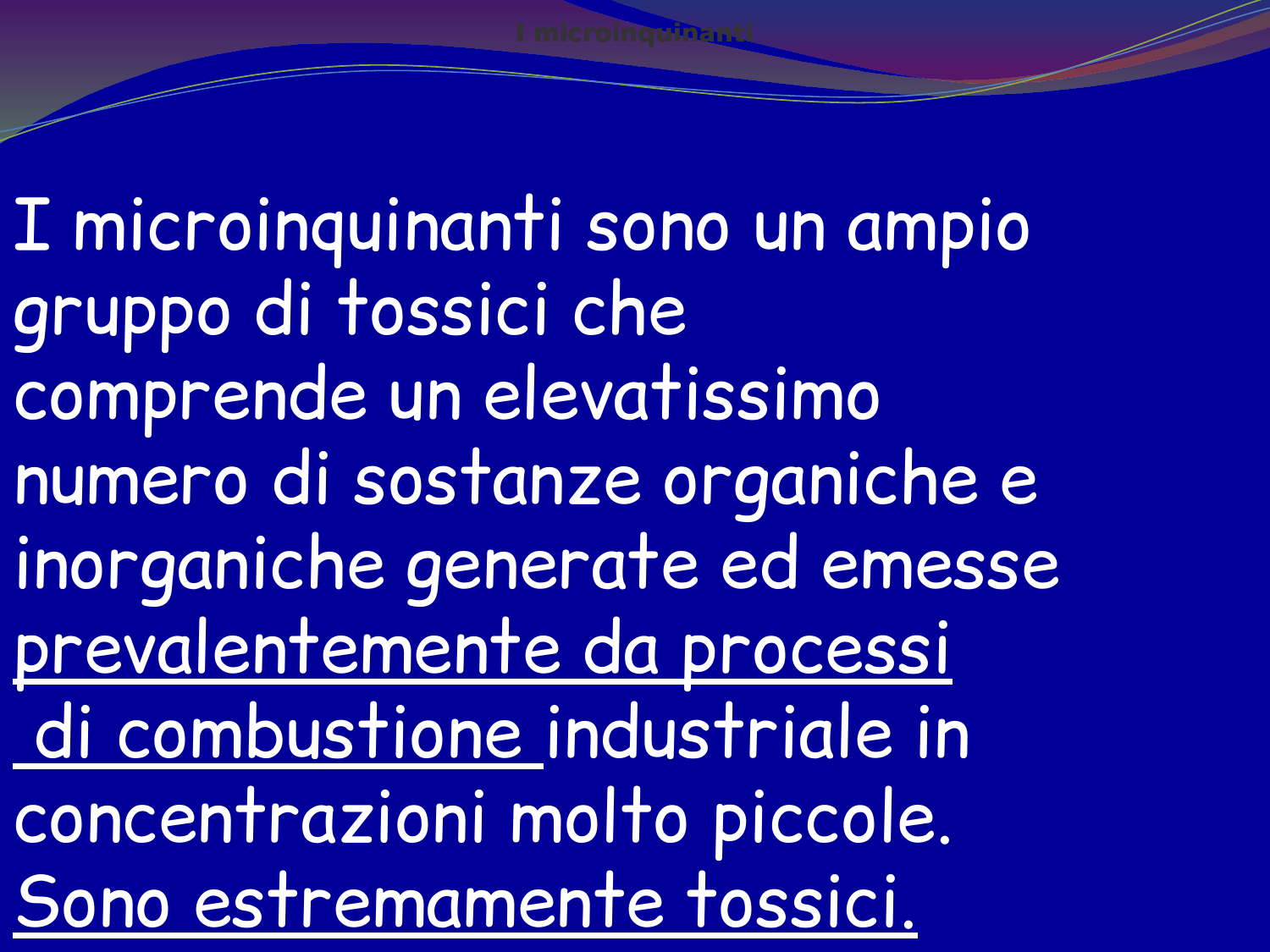

I microinquinanti
I microinquinanti
I microinquinanti
I microinquinanti

I microinquinanti sono un ampio gruppo di tossici che
comprende un elevatissimo
numero di sostanze organiche e inorganiche generate ed emesse prevalentemente da processi
 di combustione industriale in concentrazioni molto piccole.  Sono estremamente tossici.